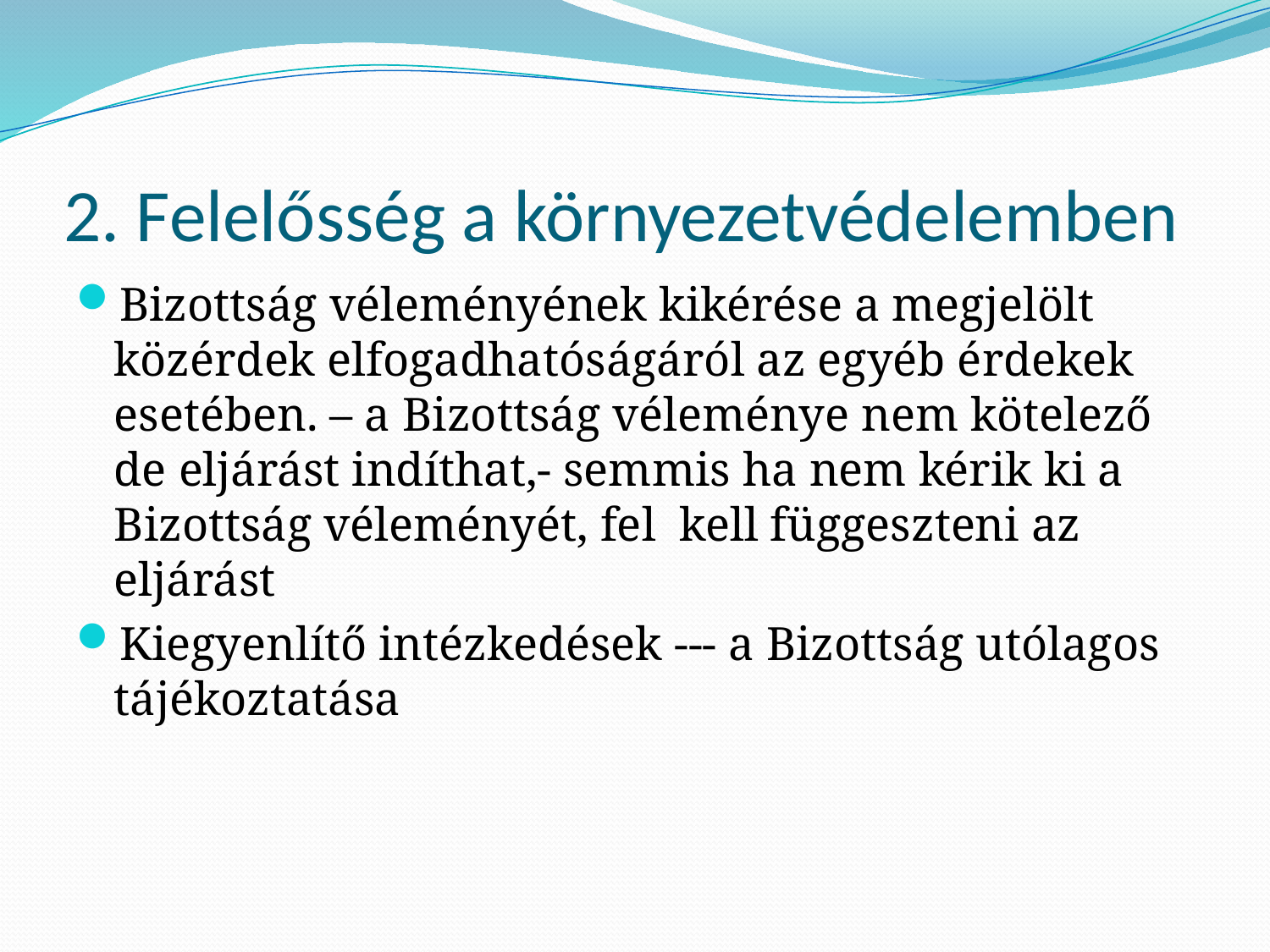

# 2. Felelősség a környezetvédelemben
Bizottság véleményének kikérése a megjelölt közérdek elfogadhatóságáról az egyéb érdekek esetében. – a Bizottság véleménye nem kötelező de eljárást indíthat,- semmis ha nem kérik ki a Bizottság véleményét, fel  kell függeszteni az eljárást
Kiegyenlítő intézkedések --- a Bizottság utólagos tájékoztatása